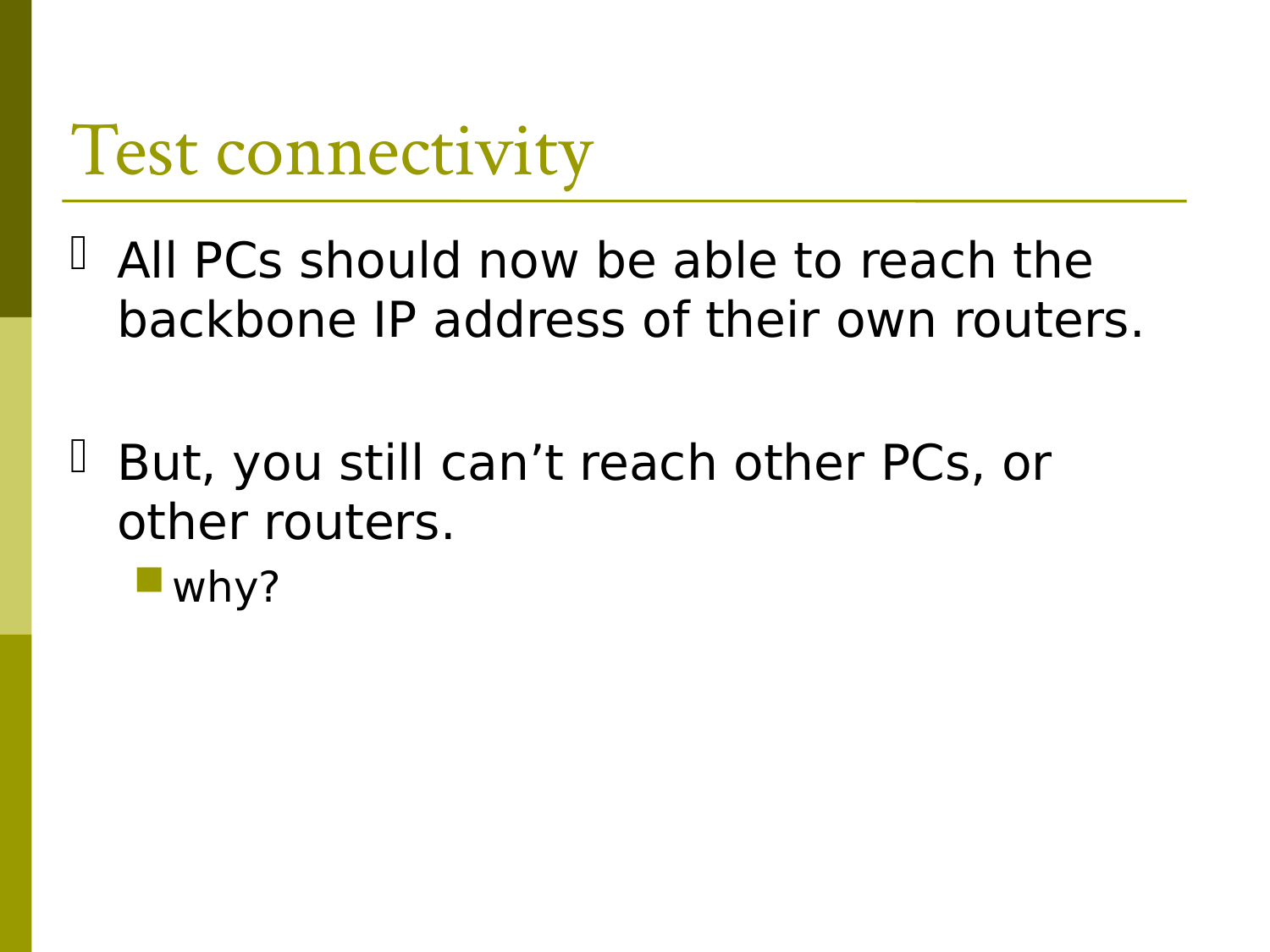

Test connectivity
All PCs should now be able to reach the backbone IP address of their own routers.

But, you still can’t reach other PCs, or other routers.
why?